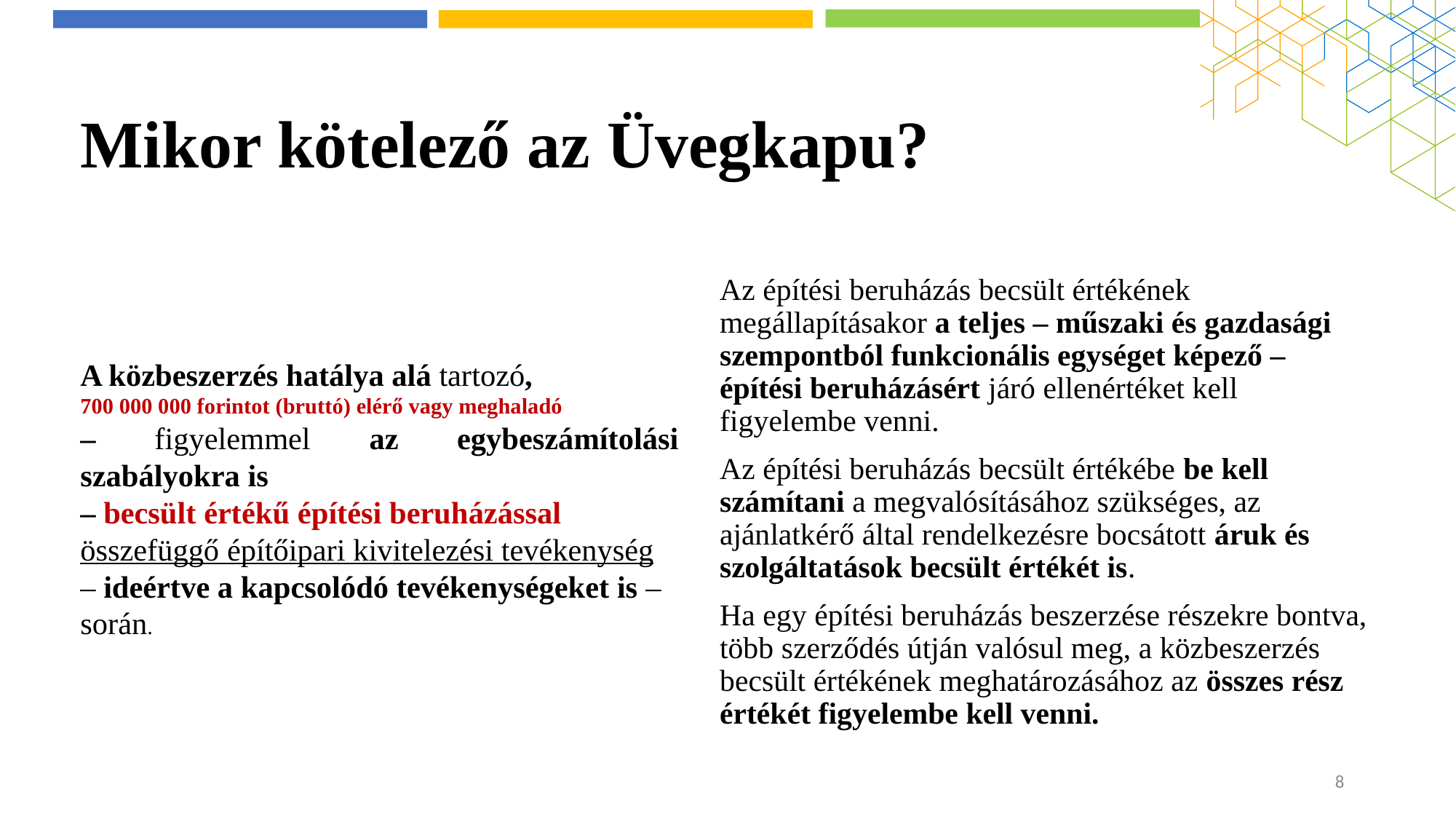

# Mikor kötelező az Üvegkapu?

Az építési beruházás becsült értékének megállapításakor a teljes – műszaki és gazdasági szempontból funkcionális egységet képező – építési beruházásért járó ellenértéket kell figyelembe venni.
Az építési beruházás becsült értékébe be kell számítani a megvalósításához szükséges, az ajánlatkérő által rendelkezésre bocsátott áruk és szolgáltatások becsült értékét is.
Ha egy építési beruházás beszerzése részekre bontva, több szerződés útján valósul meg, a közbeszerzés becsült értékének meghatározásához az összes rész értékét figyelembe kell venni.

A közbeszerzés hatálya alá tartozó,
700 000 000 forintot (bruttó) elérő vagy meghaladó
– figyelemmel az egybeszámítolási szabályokra is
– becsült értékű építési beruházással
összefüggő építőipari kivitelezési tevékenység
– ideértve a kapcsolódó tevékenységeket is –
során.
8